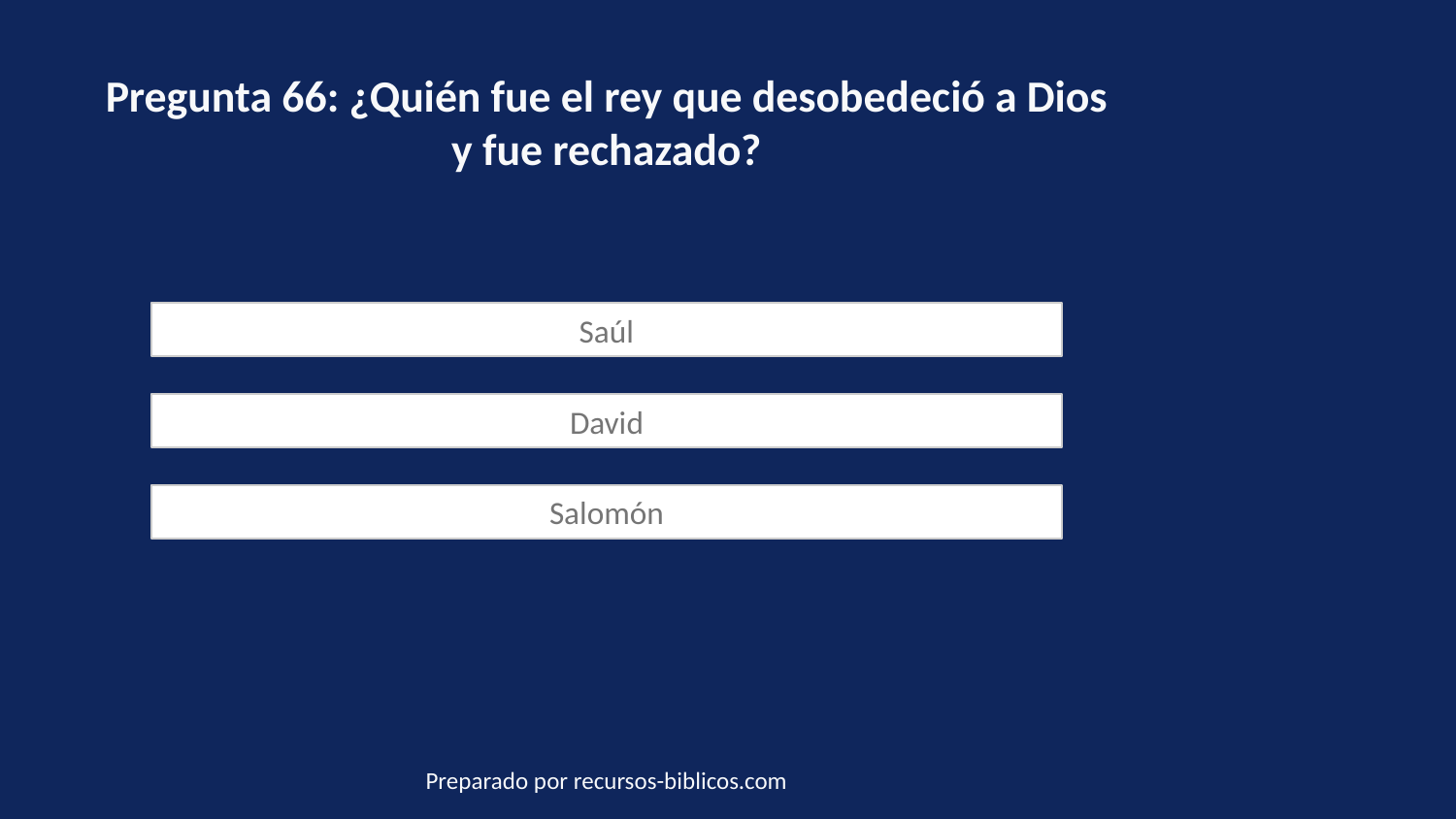

Pregunta 66: ¿Quién fue el rey que desobedeció a Dios y fue rechazado?
Saúl
David
Salomón
Preparado por recursos-biblicos.com